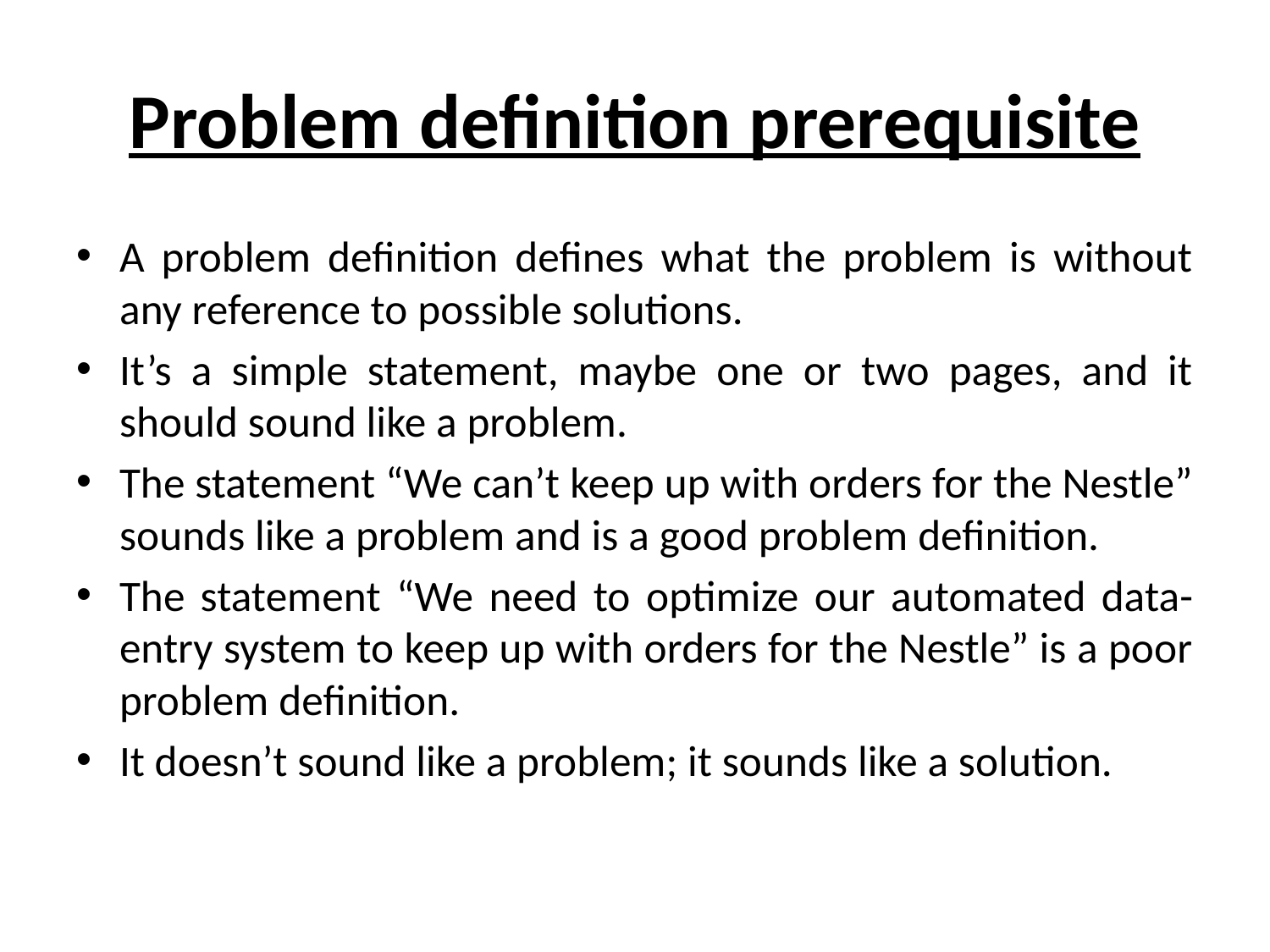

# Problem definition prerequisite
A problem definition defines what the problem is without any reference to possible solutions.
It’s a simple statement, maybe one or two pages, and it should sound like a problem.
The statement “We can’t keep up with orders for the Nestle” sounds like a problem and is a good problem definition.
The statement “We need to optimize our automated data-entry system to keep up with orders for the Nestle” is a poor problem definition.
It doesn’t sound like a problem; it sounds like a solution.